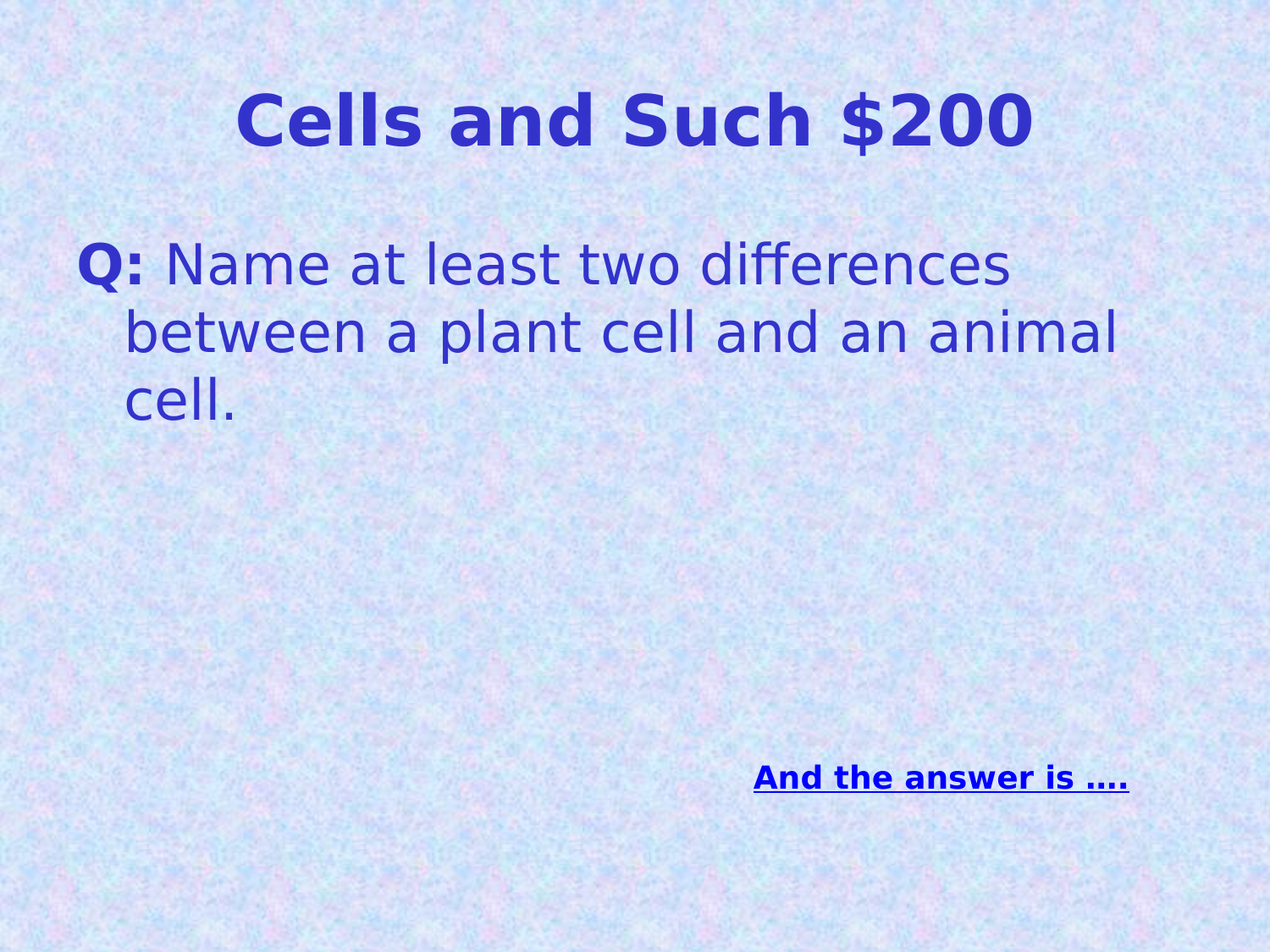

# Cells and Such $200
Q: Name at least two differences between a plant cell and an animal cell.

And the answer is ….